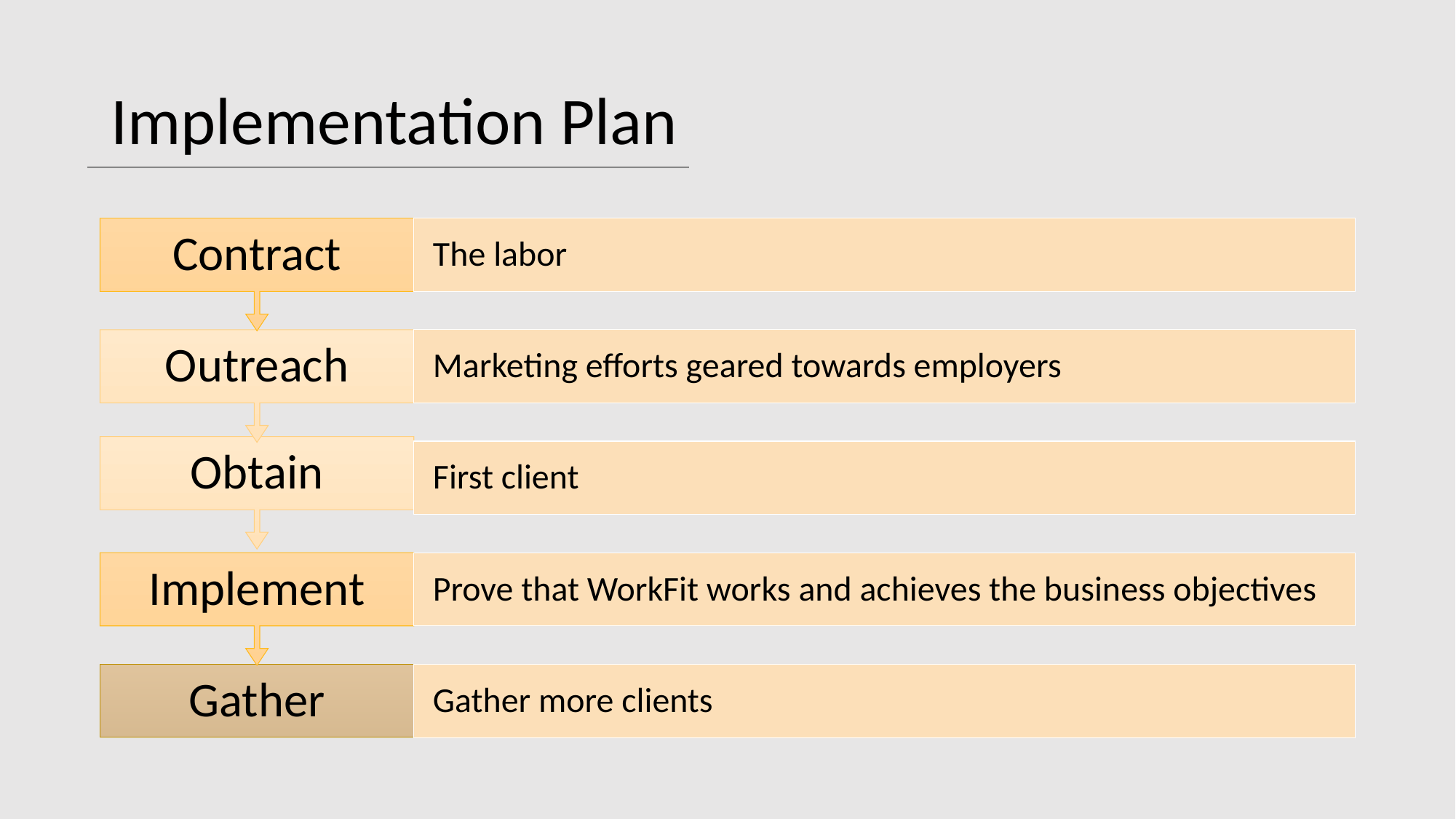

# Implementation Plan
Gather
Gather more clients
Implement
Prove that WorkFit works and achieves the business objectives
Obtain
First client
Outreach
Marketing efforts geared towards employers
Contract
The labor